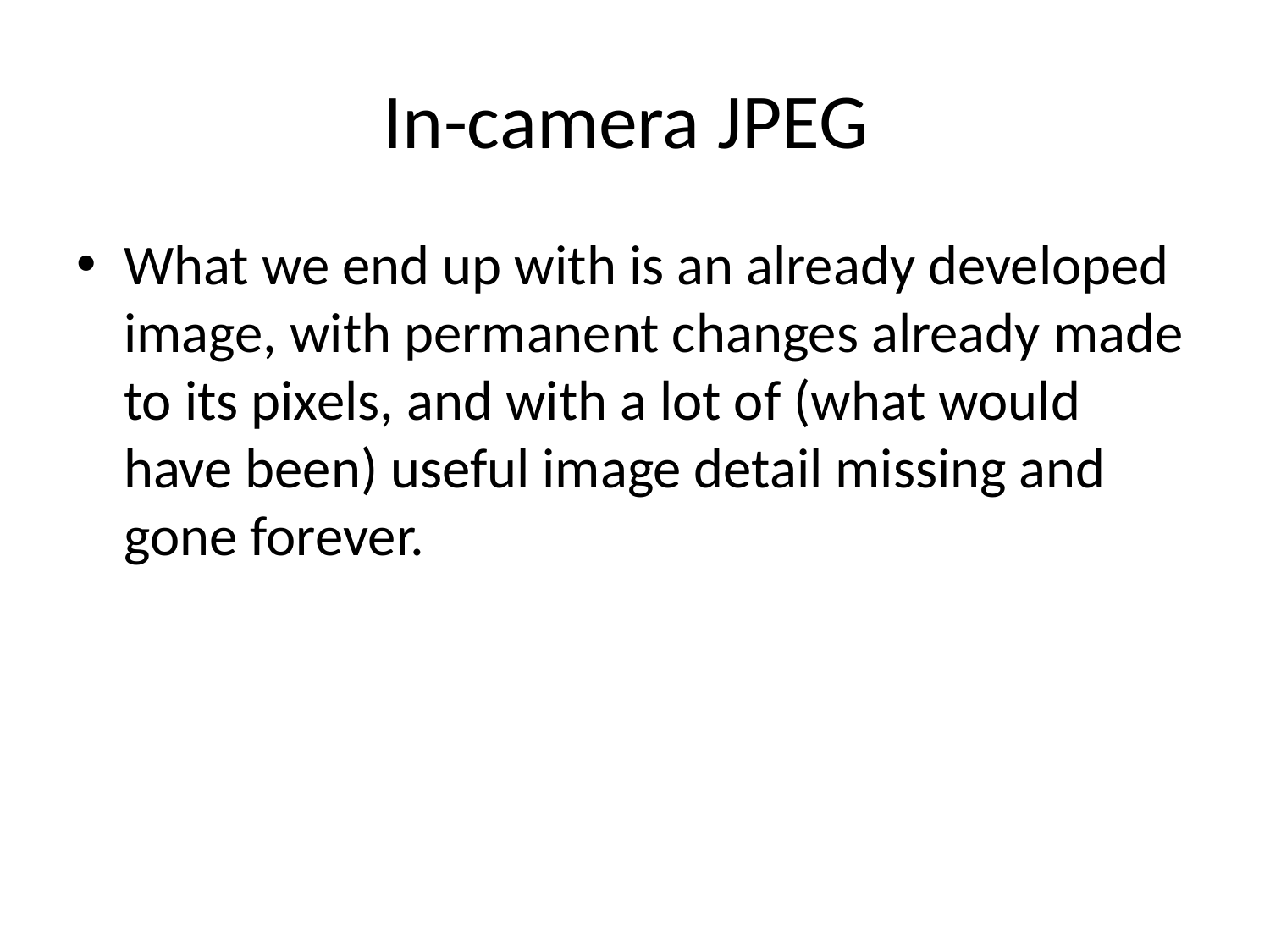

# In-camera JPEG
What we end up with is an already developed image, with permanent changes already made to its pixels, and with a lot of (what would have been) useful image detail missing and gone forever.